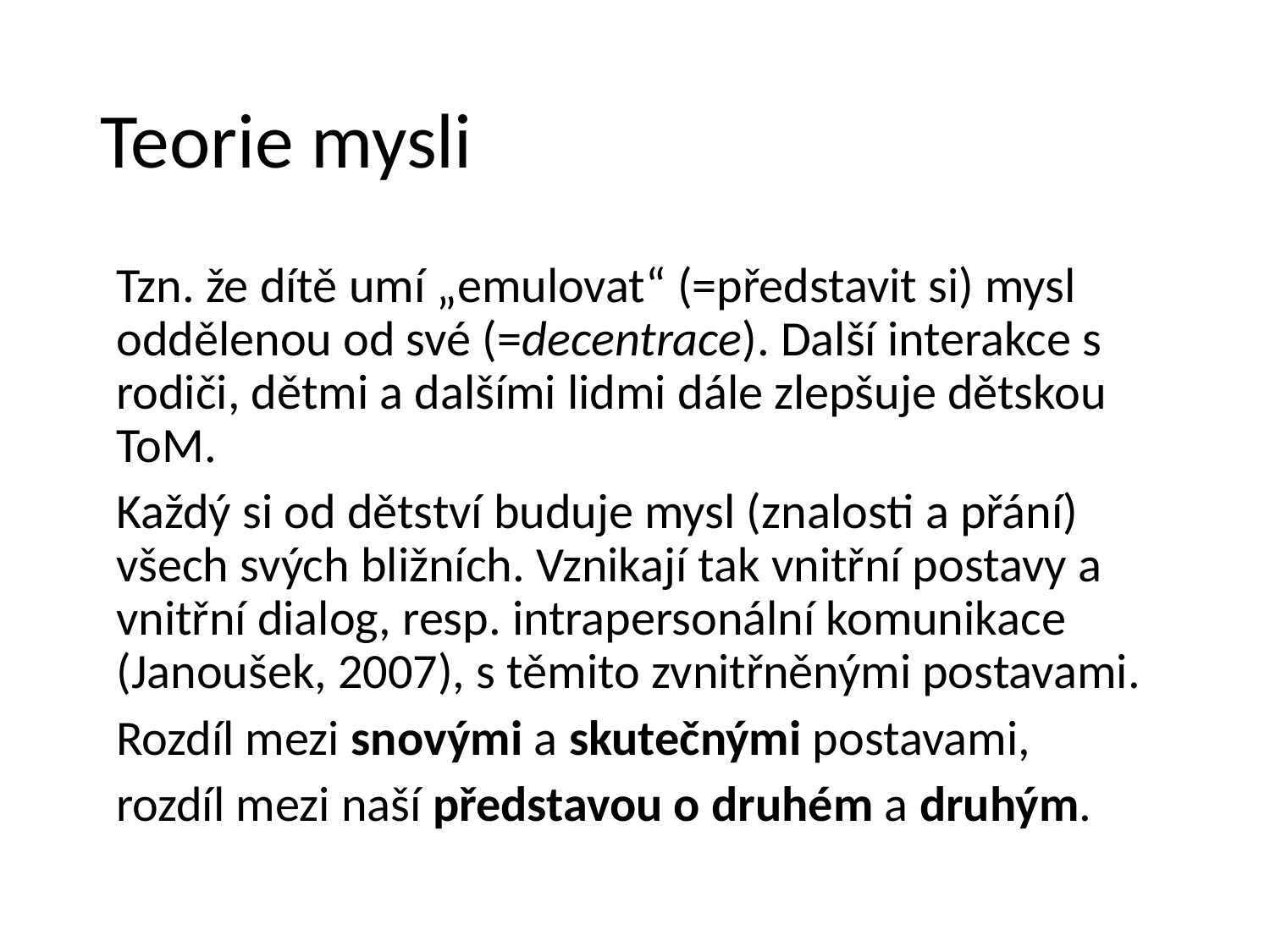

# Teorie mysli
Tzn. že dítě umí „emulovat“ (=představit si) mysl oddělenou od své (=decentrace). Další interakce s rodiči, dětmi a dalšími lidmi dále zlepšuje dětskou ToM.
Každý si od dětství buduje mysl (znalosti a přání) všech svých bližních. Vznikají tak vnitřní postavy a vnitřní dialog, resp. intrapersonální komunikace (Janoušek, 2007), s těmito zvnitřněnými postavami.
Rozdíl mezi snovými a skutečnými postavami,
rozdíl mezi naší představou o druhém a druhým.